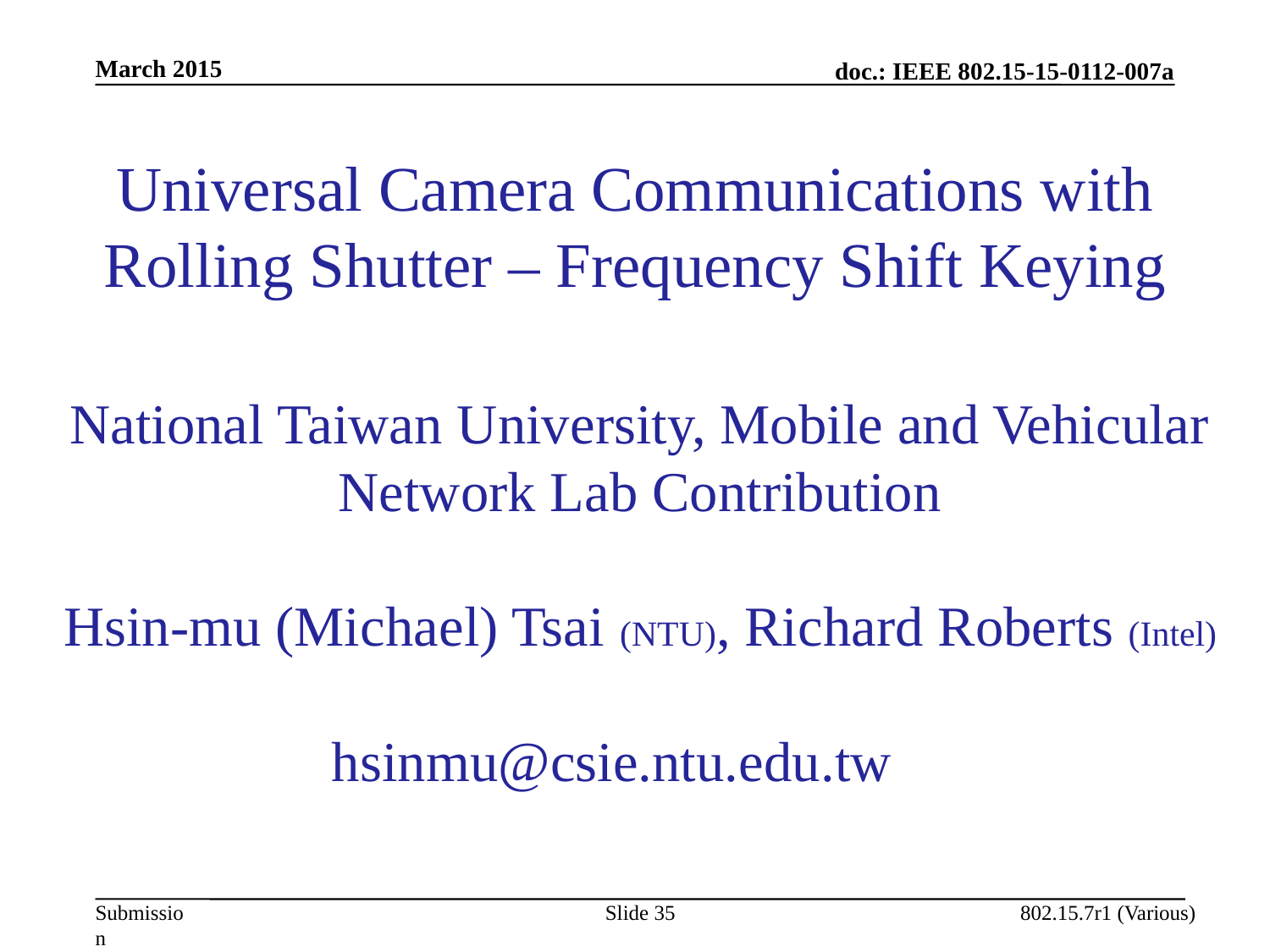

March 2015
# Universal Camera Communications with Rolling Shutter – Frequency Shift Keying
National Taiwan University, Mobile and Vehicular Network Lab Contribution
Hsin-mu (Michael) Tsai (NTU), Richard Roberts (Intel)
hsinmu@csie.ntu.edu.tw
Slide 35
802.15.7r1 (Various)